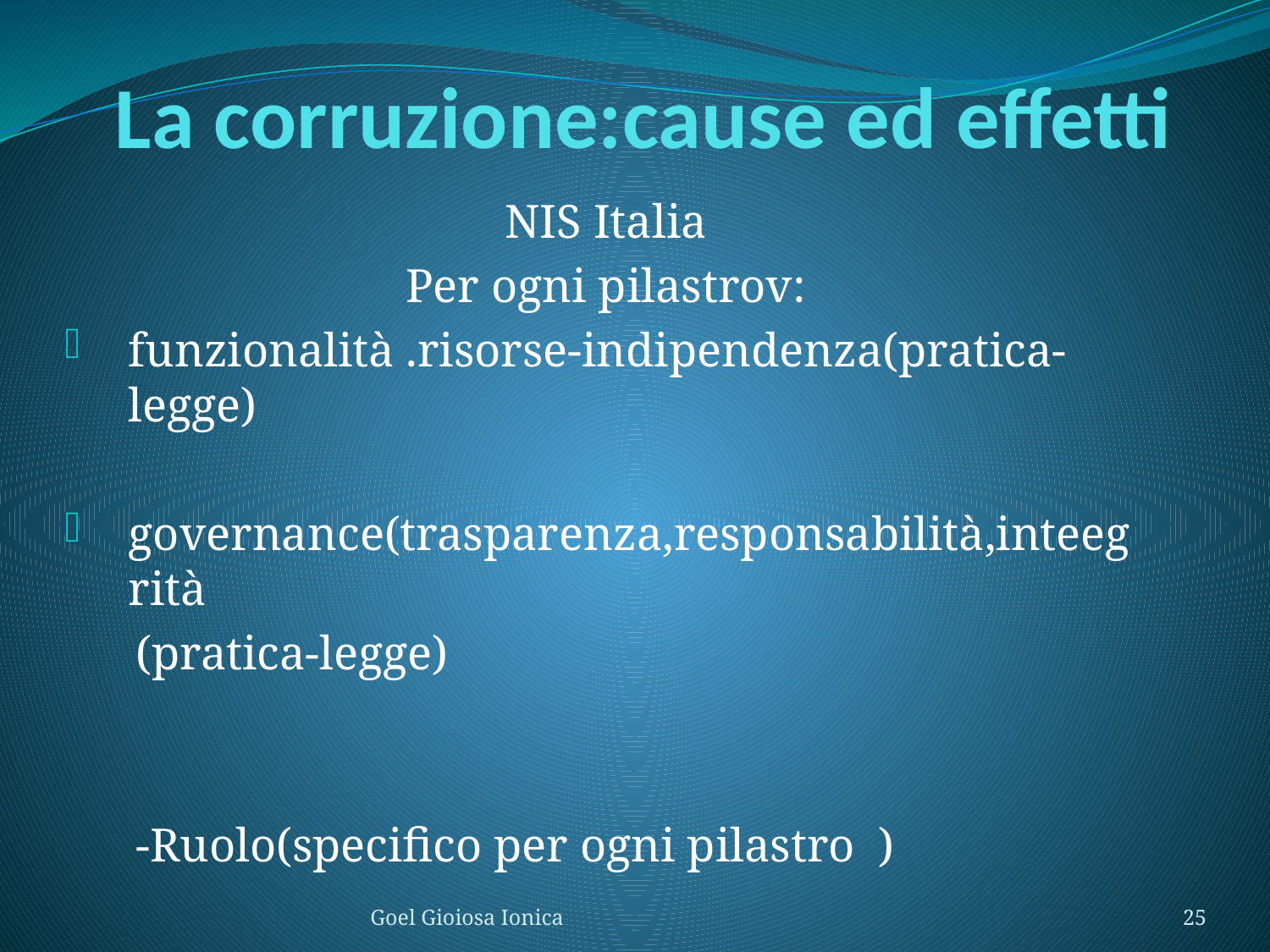

# La corruzione:cause ed effetti
NIS Italia
Per ogni pilastrov:
funzionalità .risorse-indipendenza(pratica-legge)

governance(trasparenza,responsabilità,inteegrità
      (pratica-legge)

      -Ruolo(specifico per ogni pilastro  )
Goel Gioiosa Ionica
25